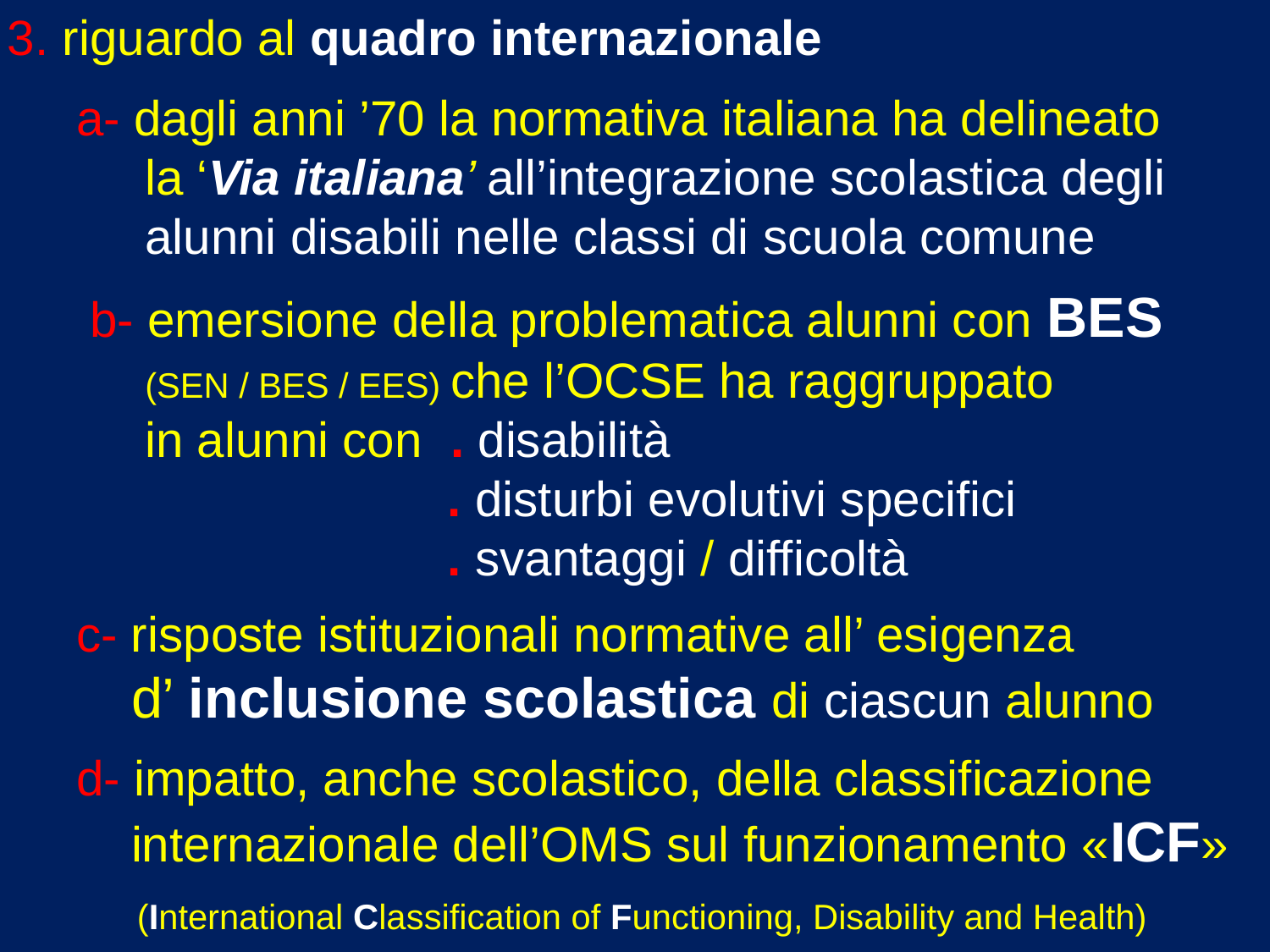

3. riguardo al quadro internazionale

     a- dagli anni ’70 la normativa italiana ha delineato
          la ‘Via italiana’ all’integrazione scolastica degli
          alunni disabili nelle classi di scuola comune

      b- emersione della problematica alunni con BES
          (SEN / BES / EES) che l’OCSE ha raggruppato
          in alunni con  . disabilità
                                . disturbi evolutivi specifici
                                . svantaggi / difficoltà

     c- risposte istituzionali normative all’ esigenza
         d’ inclusione scolastica di ciascun alunno

     d- impatto, anche scolastico, della classificazione
         internazionale dell’OMS sul funzionamento «ICF»
         (International Classification of Functioning, Disability and Health)